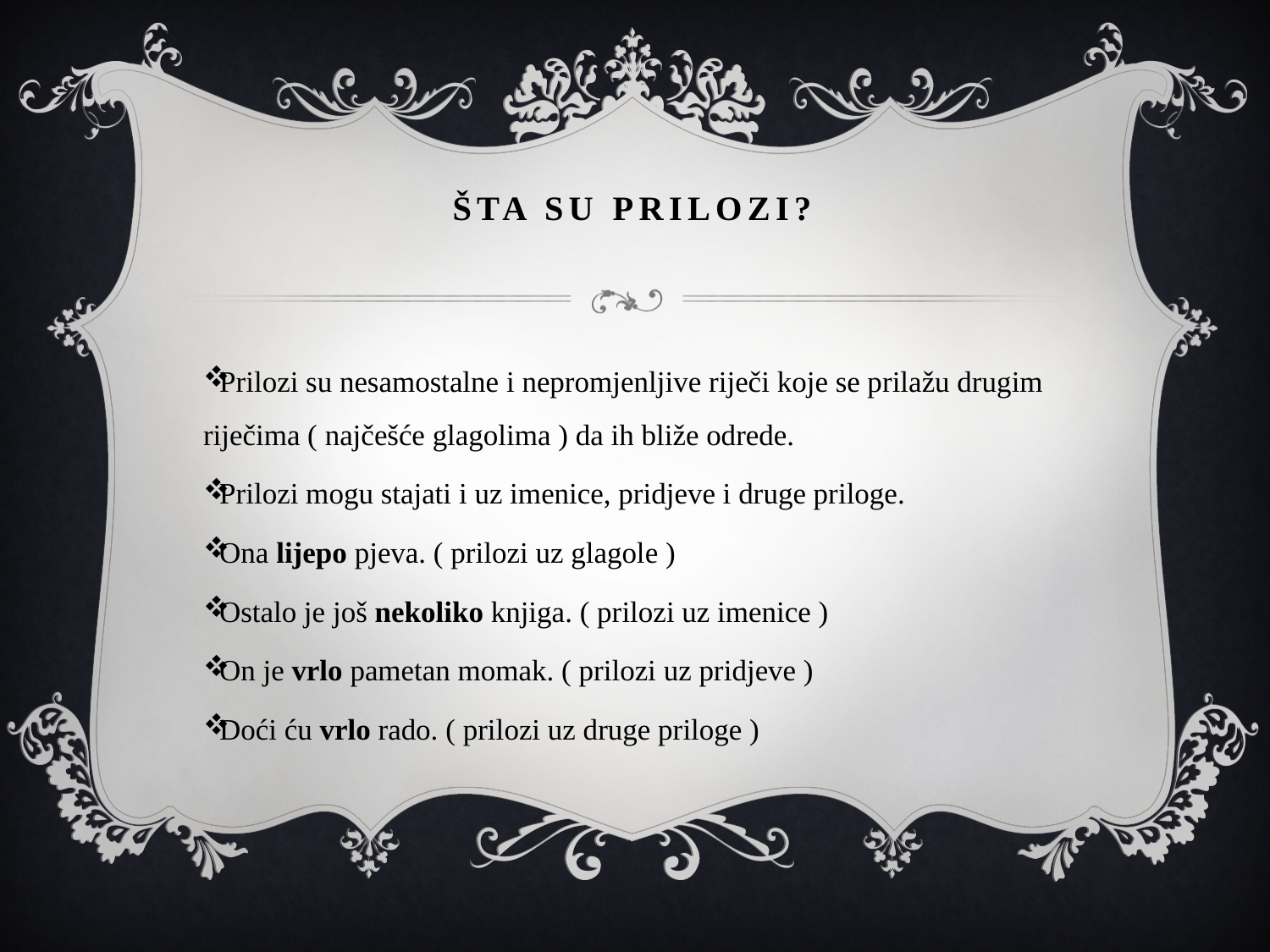

# Šta su prilozi?
Prilozi su nesamostalne i nepromjenljive riječi koje se prilažu drugim riječima ( najčešće glagolima ) da ih bliže odrede.
Prilozi mogu stajati i uz imenice, pridjeve i druge priloge.
Ona lijepo pjeva. ( prilozi uz glagole )
Ostalo je još nekoliko knjiga. ( prilozi uz imenice )
On je vrlo pametan momak. ( prilozi uz pridjeve )
Doći ću vrlo rado. ( prilozi uz druge priloge )